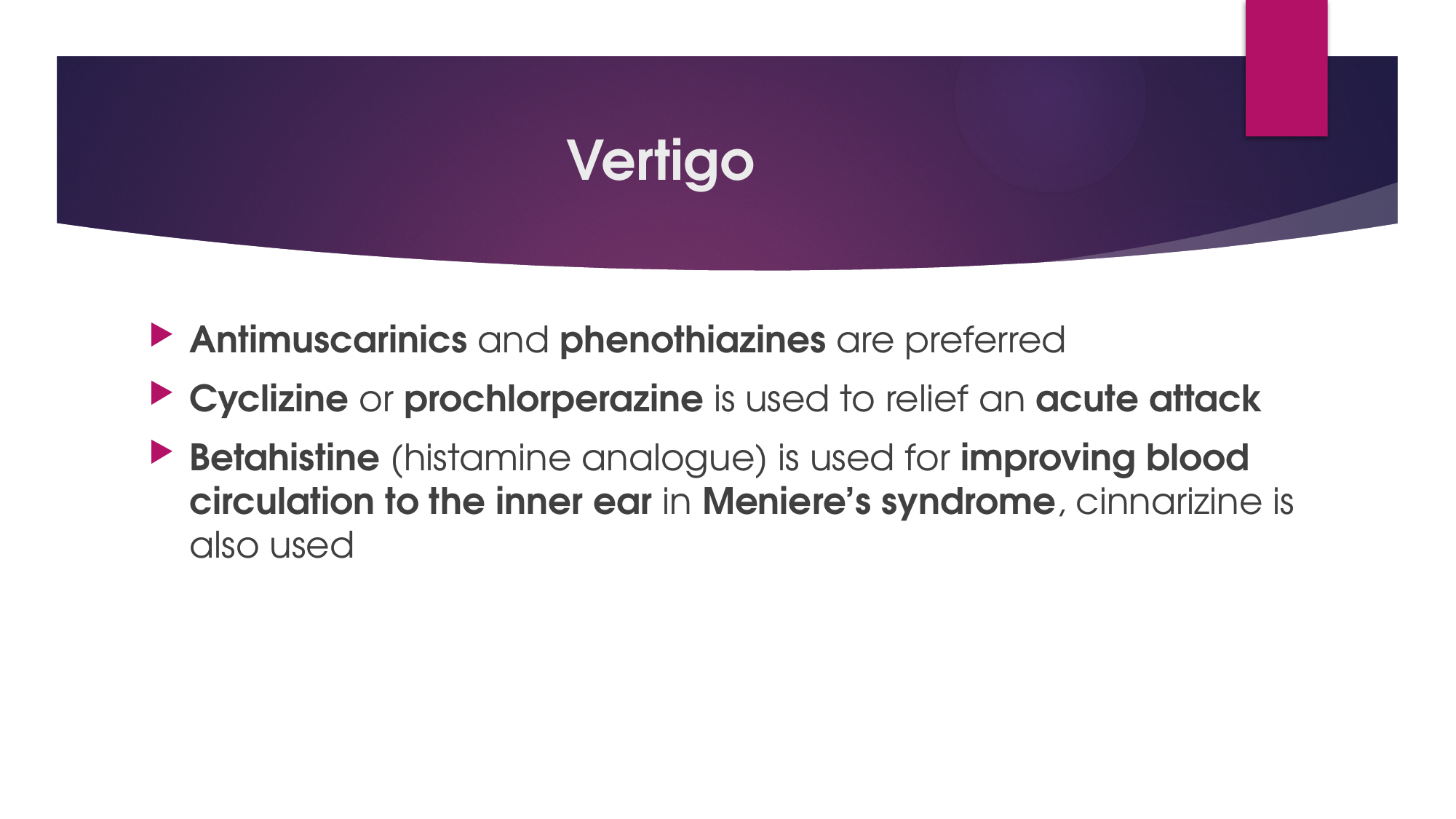

# Vertigo
Antimuscarinics and phenothiazines are preferred
Cyclizine or prochlorperazine is used to relief an acute attack
Betahistine (histamine analogue) is used for improving blood circulation to the inner ear in Meniere’s syndrome, cinnarizine is also used